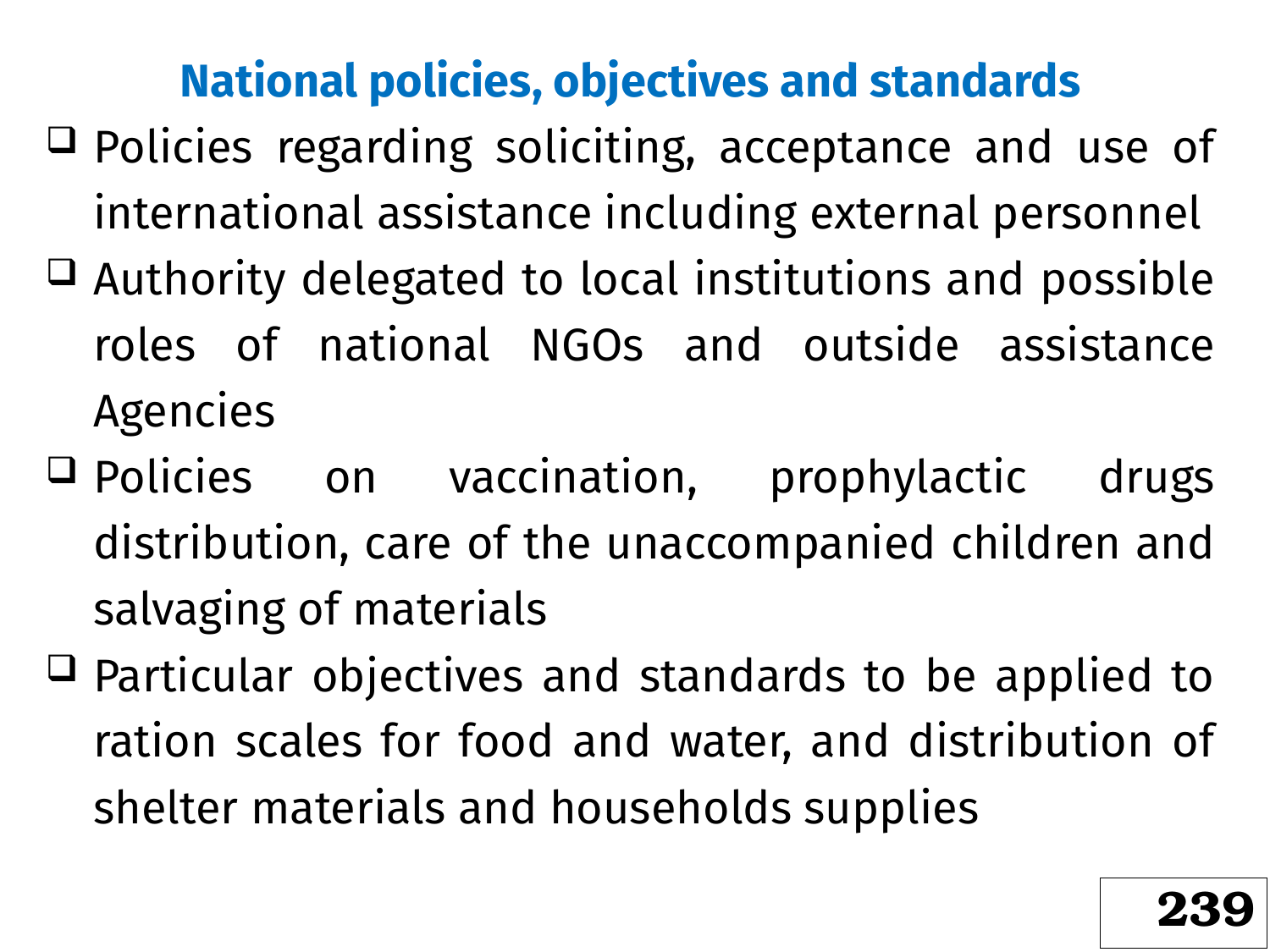

National policies, objectives and standards
Policies regarding soliciting, acceptance and use of international assistance including external personnel
Authority delegated to local institutions and possible roles of national NGOs and outside assistance Agencies
Policies on vaccination, prophylactic drugs distribution, care of the unaccompanied children and salvaging of materials
Particular objectives and standards to be applied to ration scales for food and water, and distribution of shelter materials and households supplies

239